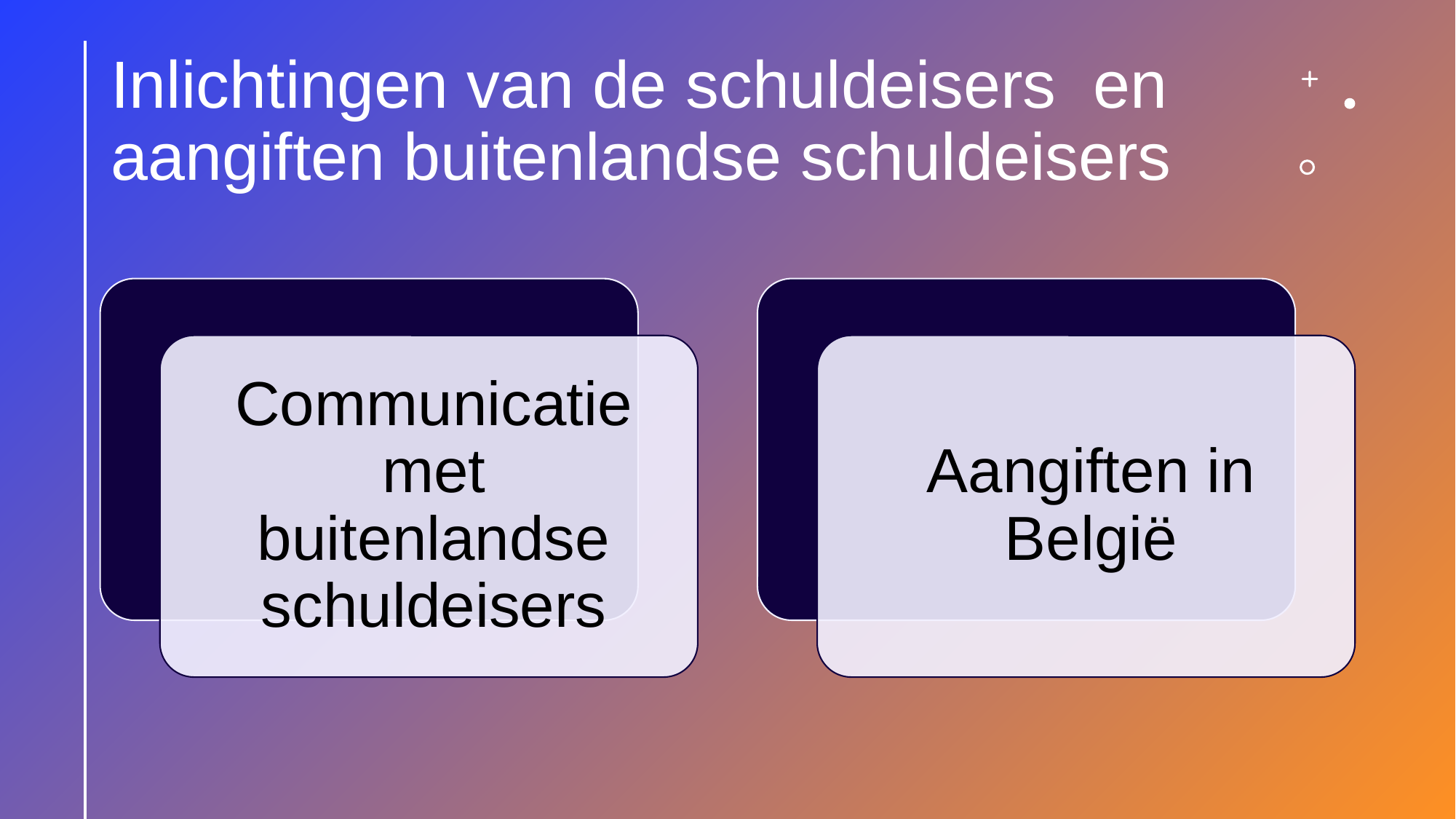

# Inlichtingen van de schuldeisers  en aangiften buitenlandse schuldeisers

Communicatie met buitenlandse schuldeisers
Aangiften in België